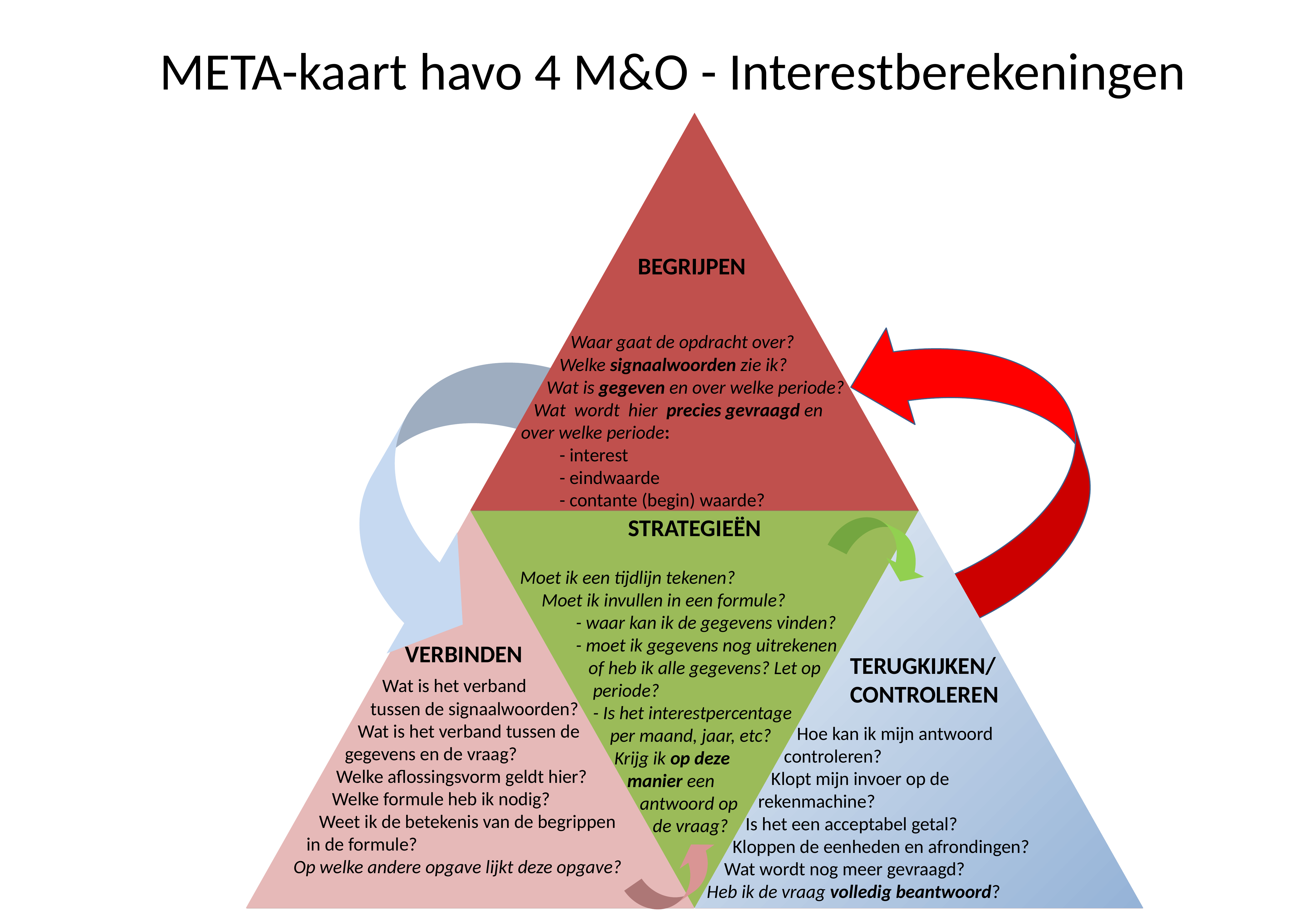

META-kaart havo 4 M&O - Interestberekeningen

                 Waar gaat de opdracht over?
                Welke signaalwoorden zie ik?
             Wat is gegeven en over welke periode?
          Wat  wordt  hier  precies gevraagd en
       over welke periode:
                - interest
                - eindwaarde
                - contante (begin) waarde?

Moet ik een tijdlijn tekenen?
     Moet ik invullen in een formule?
             - waar kan ik de gegevens vinden?
             - moet ik gegevens nog uitrekenen
                of heb ik alle gegevens? Let op
                 periode?
                 - Is het interestpercentage
                     per maand, jaar, etc?
                      Krijg ik op deze
                         manier een
                            antwoord op
                               de vraag?

TERUGKIJKEN/CONTROLEREN
                         Wat is het verband
                        tussen de signaalwoorden?
                     Wat is het verband tussen de
                  gegevens en de vraag?
                Welke aflossingsvorm geldt hier?
               Welke formule heb ik nodig?
            Weet ik de betekenis van de begrippen
         in de formule?
      Op welke andere opgave lijkt deze opgave?

BEGRIJPEN

STRATEGIEËN
VERBINDEN

                       Hoe kan ik mijn antwoord
                    controleren?
                 Klopt mijn invoer op de
              rekenmachine?
           Is het een acceptabel getal?
        Kloppen de eenheden en afrondingen?
      Wat wordt nog meer gevraagd?
  Heb ik de vraag volledig beantwoord?